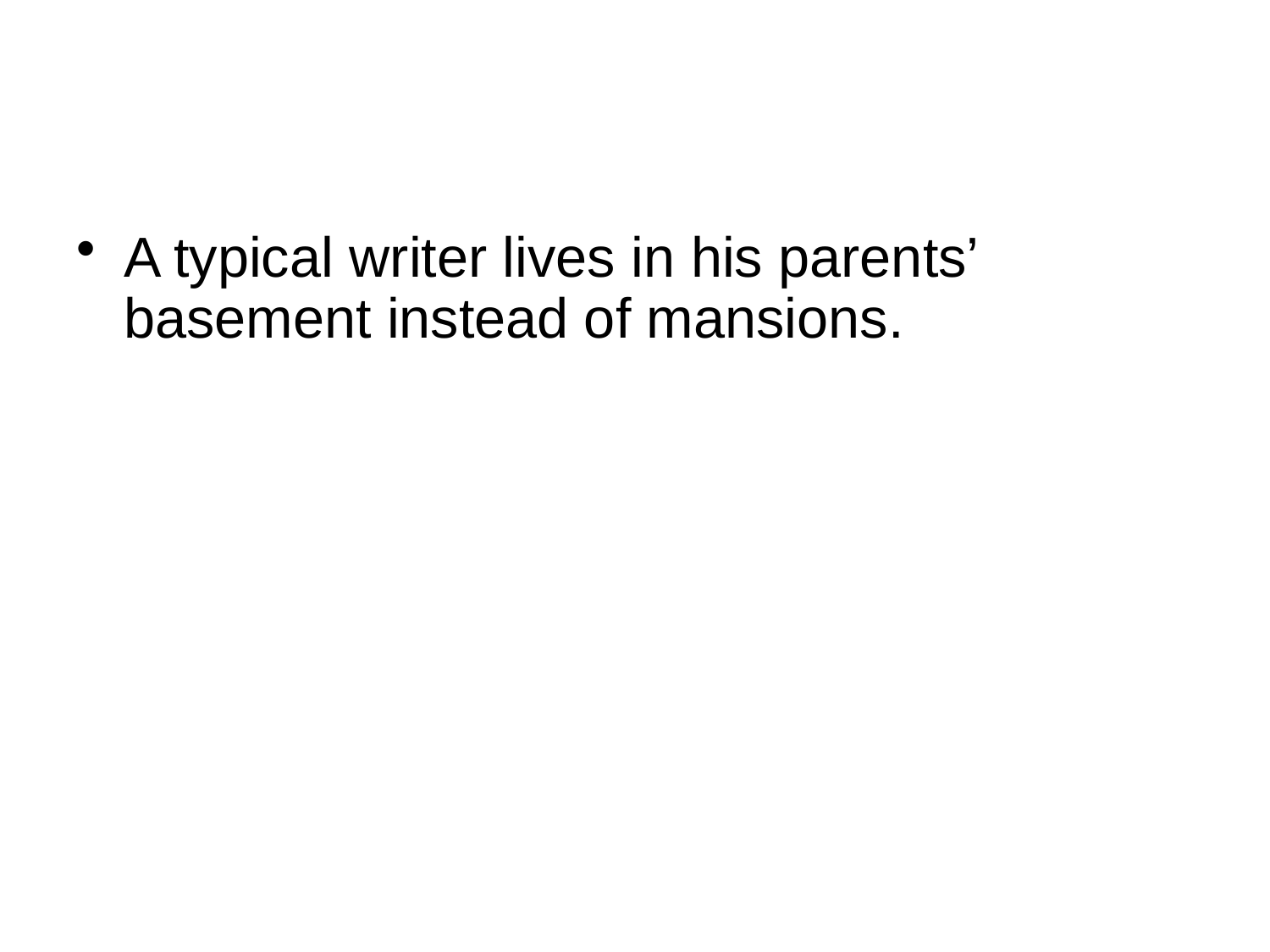

#
A typical writer lives in his parents’ basement instead of mansions.